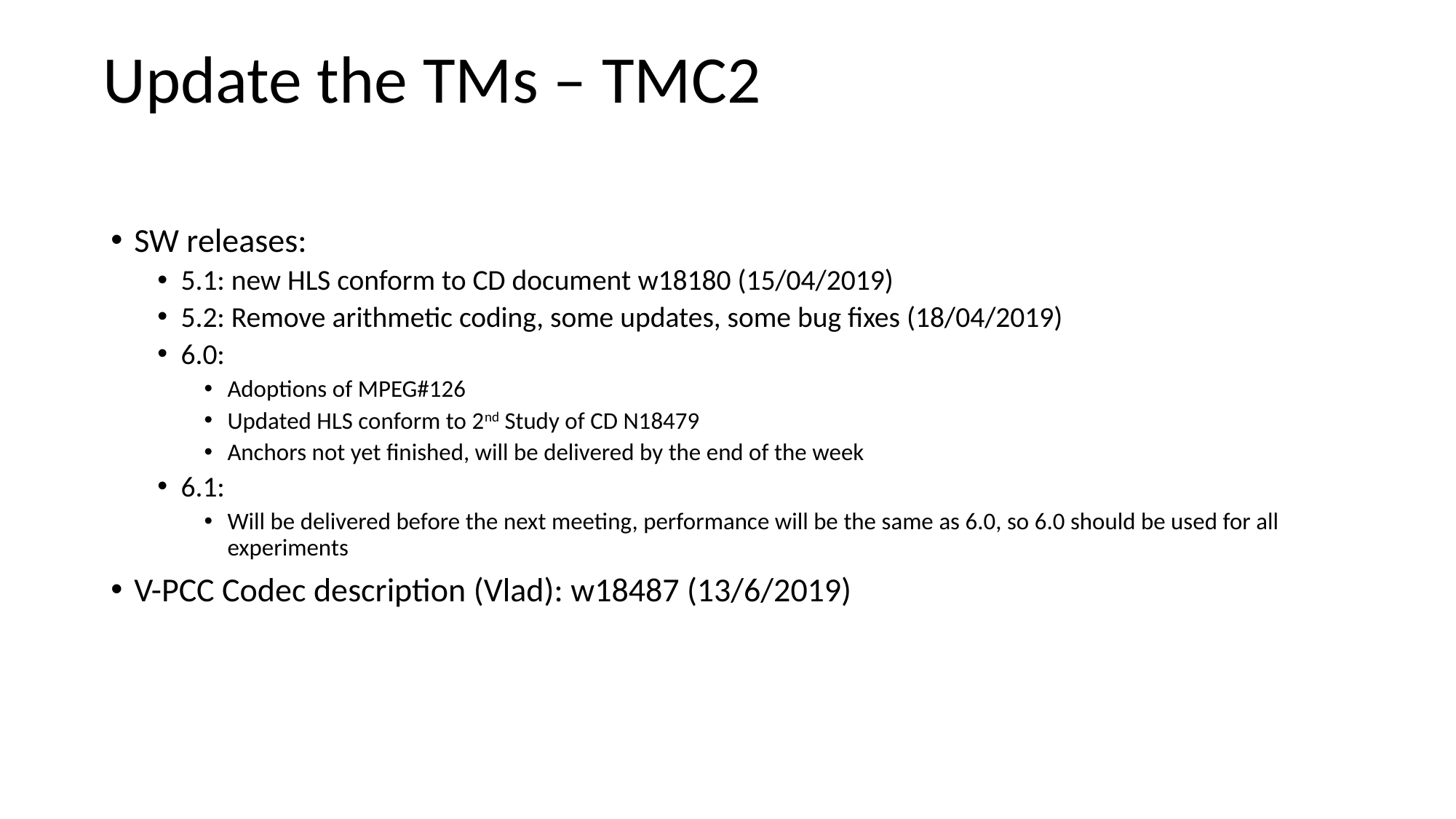

# Update the TMs – TMC2
SW releases:
5.1: new HLS conform to CD document w18180 (15/04/2019)
5.2: Remove arithmetic coding, some updates, some bug fixes (18/04/2019)
6.0:
Adoptions of MPEG#126
Updated HLS conform to 2nd Study of CD N18479
Anchors not yet finished, will be delivered by the end of the week
6.1:
Will be delivered before the next meeting, performance will be the same as 6.0, so 6.0 should be used for all experiments
V-PCC Codec description (Vlad): w18487 (13/6/2019)